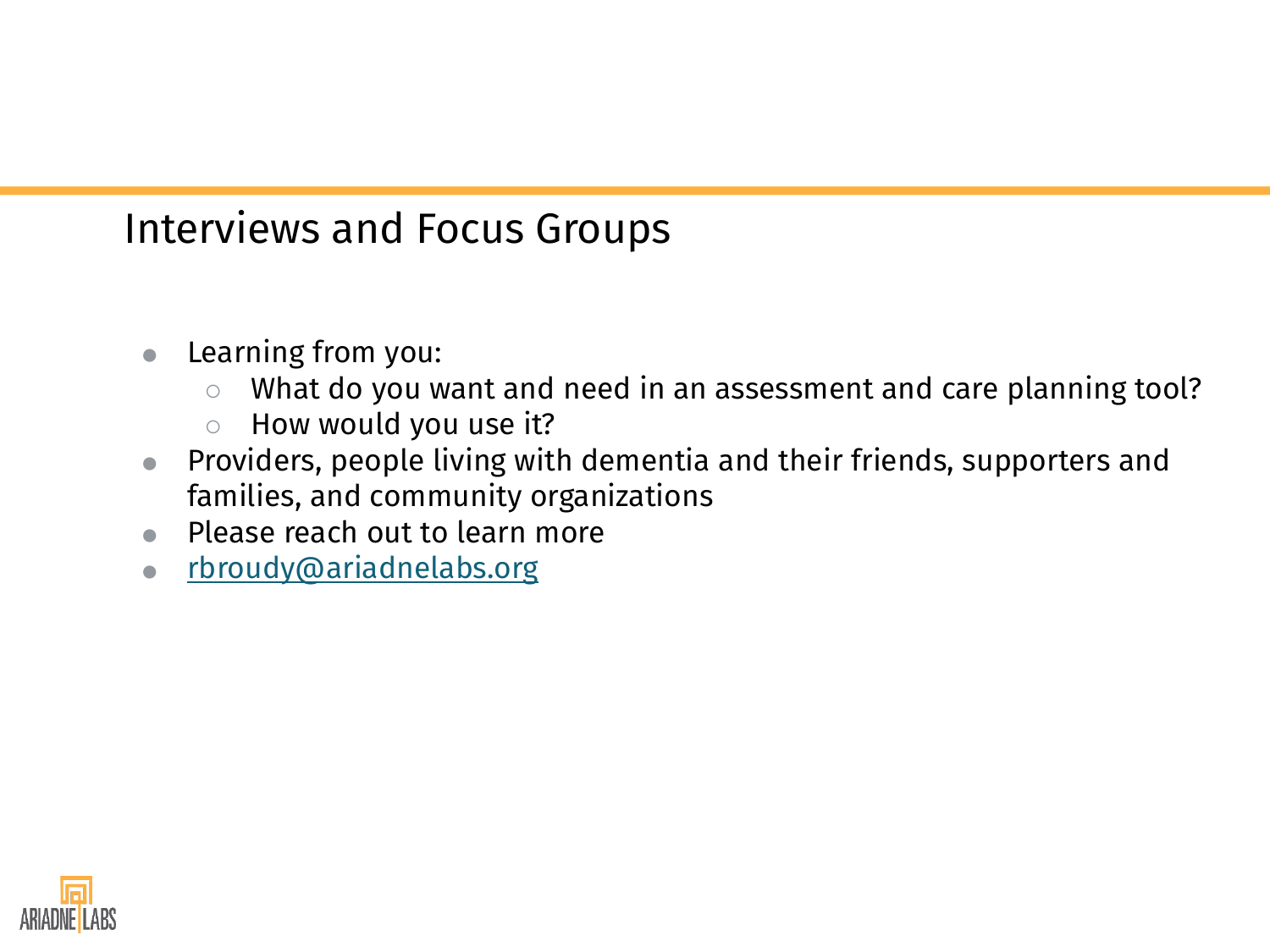

# Interviews and Focus Groups

Learning from you:
What do you want and need in an assessment and care planning tool?
How would you use it?
Providers, people living with dementia and their friends, supporters and families, and community organizations
Please reach out to learn more
rbroudy@ariadnelabs.org